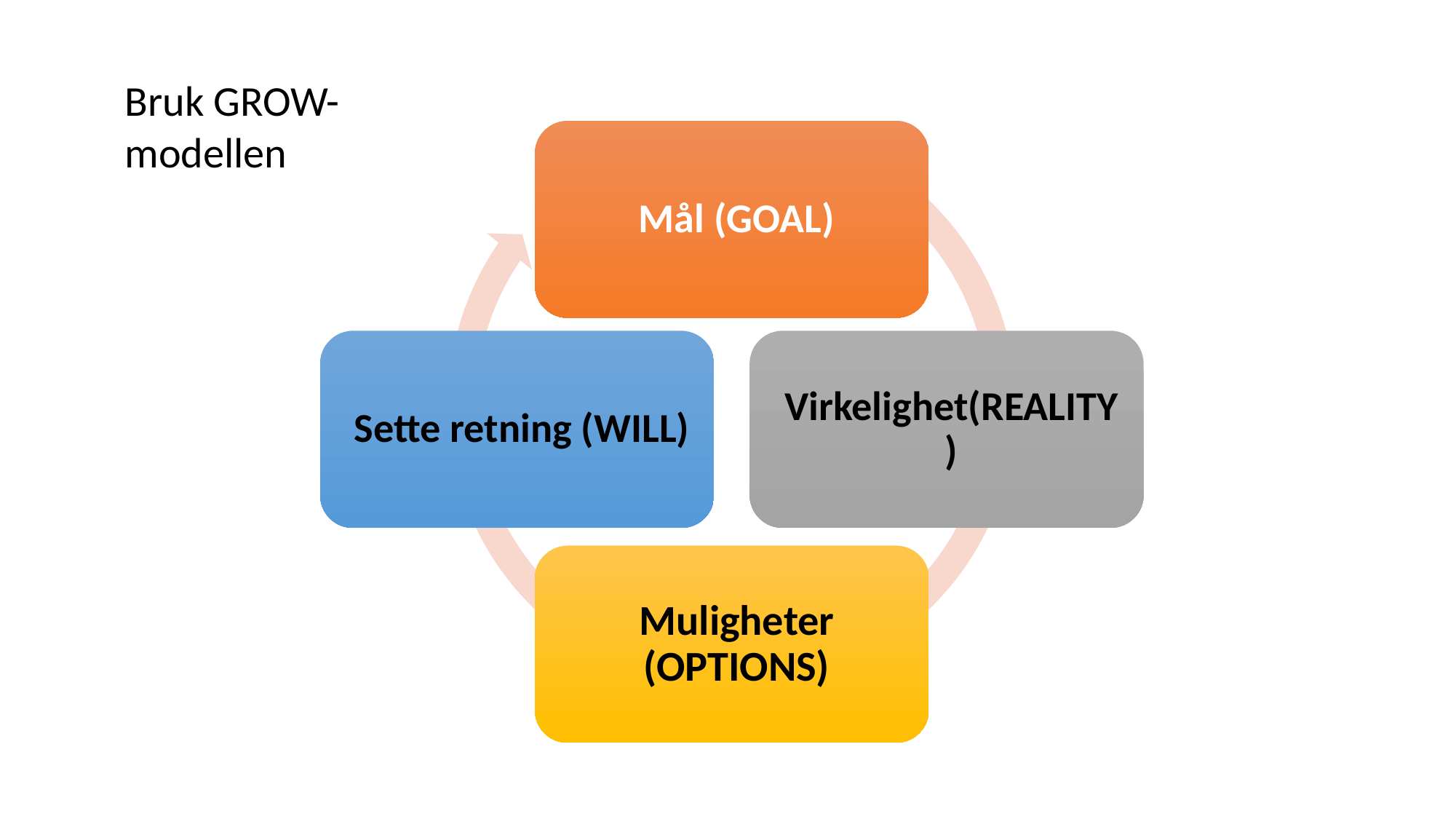

Bruk GROW-modellen
Mål (GOAL)
Virkelighet(REALITY)
Muligheter (OPTIONS)
Sette retning (WILL)